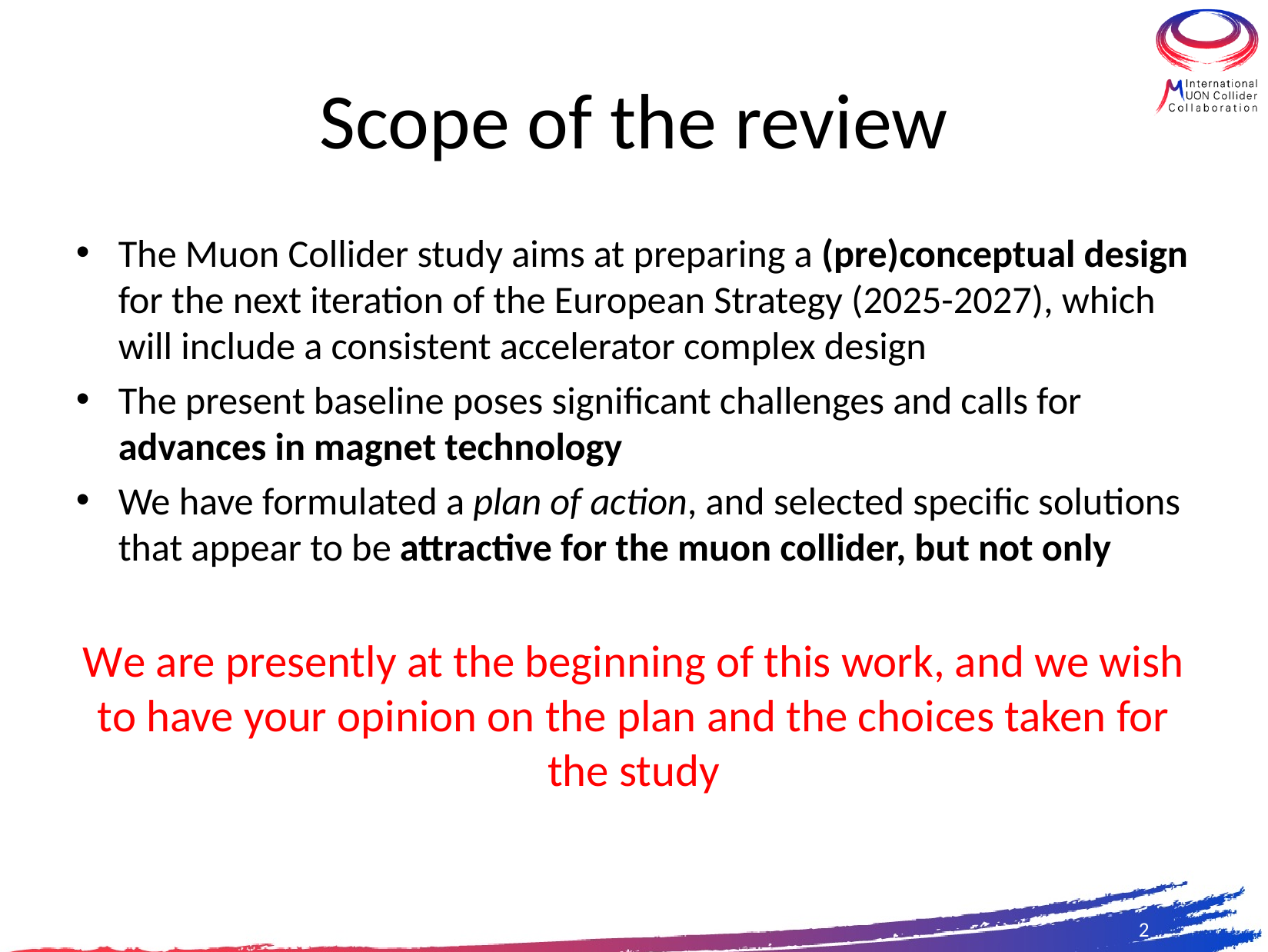

# Scope of the review
The Muon Collider study aims at preparing a (pre)conceptual design for the next iteration of the European Strategy (2025-2027), which will include a consistent accelerator complex design
The present baseline poses significant challenges and calls for advances in magnet technology
We have formulated a plan of action, and selected specific solutions that appear to be attractive for the muon collider, but not only

We are presently at the beginning of this work, and we wish to have your opinion on the plan and the choices taken for the study
2